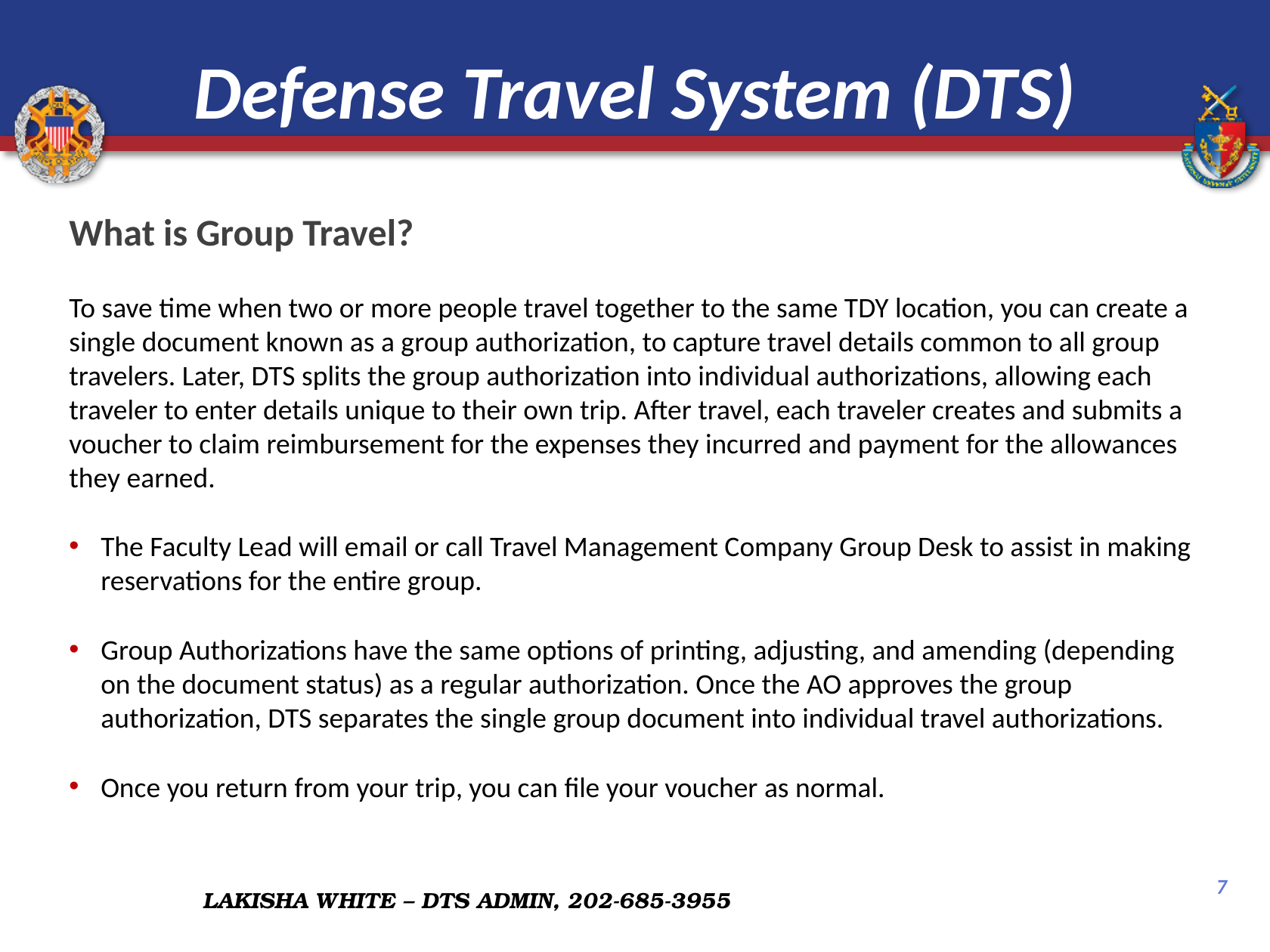

Defense Travel System (DTS)

What is Group Travel?
To save time when two or more people travel together to the same TDY location, you can create a single document known as a group authorization, to capture travel details common to all group travelers. Later, DTS splits the group authorization into individual authorizations, allowing each traveler to enter details unique to their own trip. After travel, each traveler creates and submits a voucher to claim reimbursement for the expenses they incurred and payment for the allowances they earned.
The Faculty Lead will email or call Travel Management Company Group Desk to assist in making reservations for the entire group.
Group Authorizations have the same options of printing, adjusting, and amending (depending on the document status) as a regular authorization. Once the AO approves the group authorization, DTS separates the single group document into individual travel authorizations.
Once you return from your trip, you can file your voucher as normal.
7
LAKISHA WHITE – DTS ADMIN, 202-685-3955